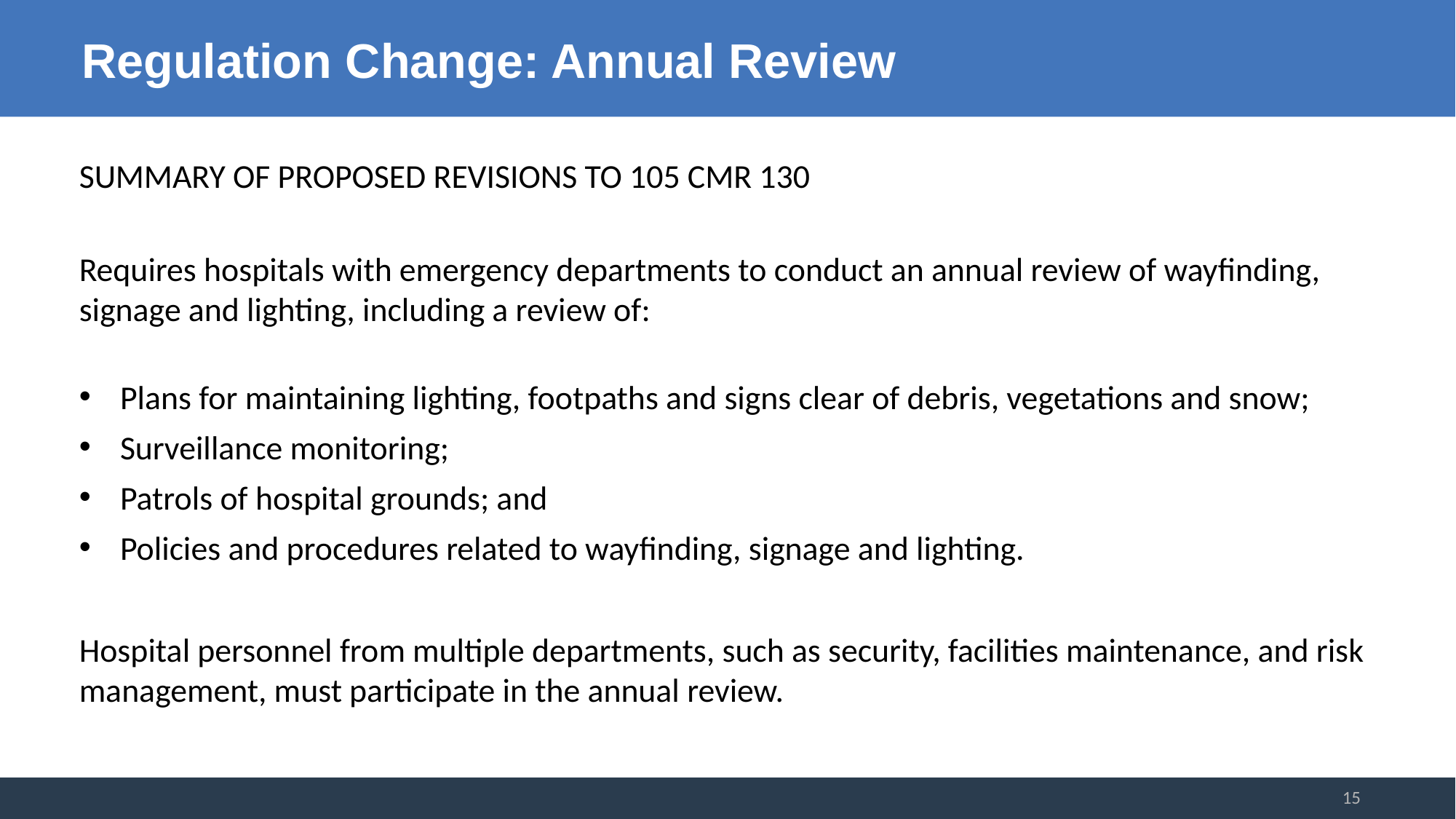

# Regulation Change: Annual Review
SUMMARY OF PROPOSED REVISIONS TO 105 CMR 130

Requires hospitals with emergency departments to conduct an annual review of wayfinding, signage and lighting, including a review of:

Plans for maintaining lighting, footpaths and signs clear of debris, vegetations and snow;
Surveillance monitoring;
Patrols of hospital grounds; and
Policies and procedures related to wayfinding, signage and lighting.

Hospital personnel from multiple departments, such as security, facilities maintenance, and risk management, must participate in the annual review.
15